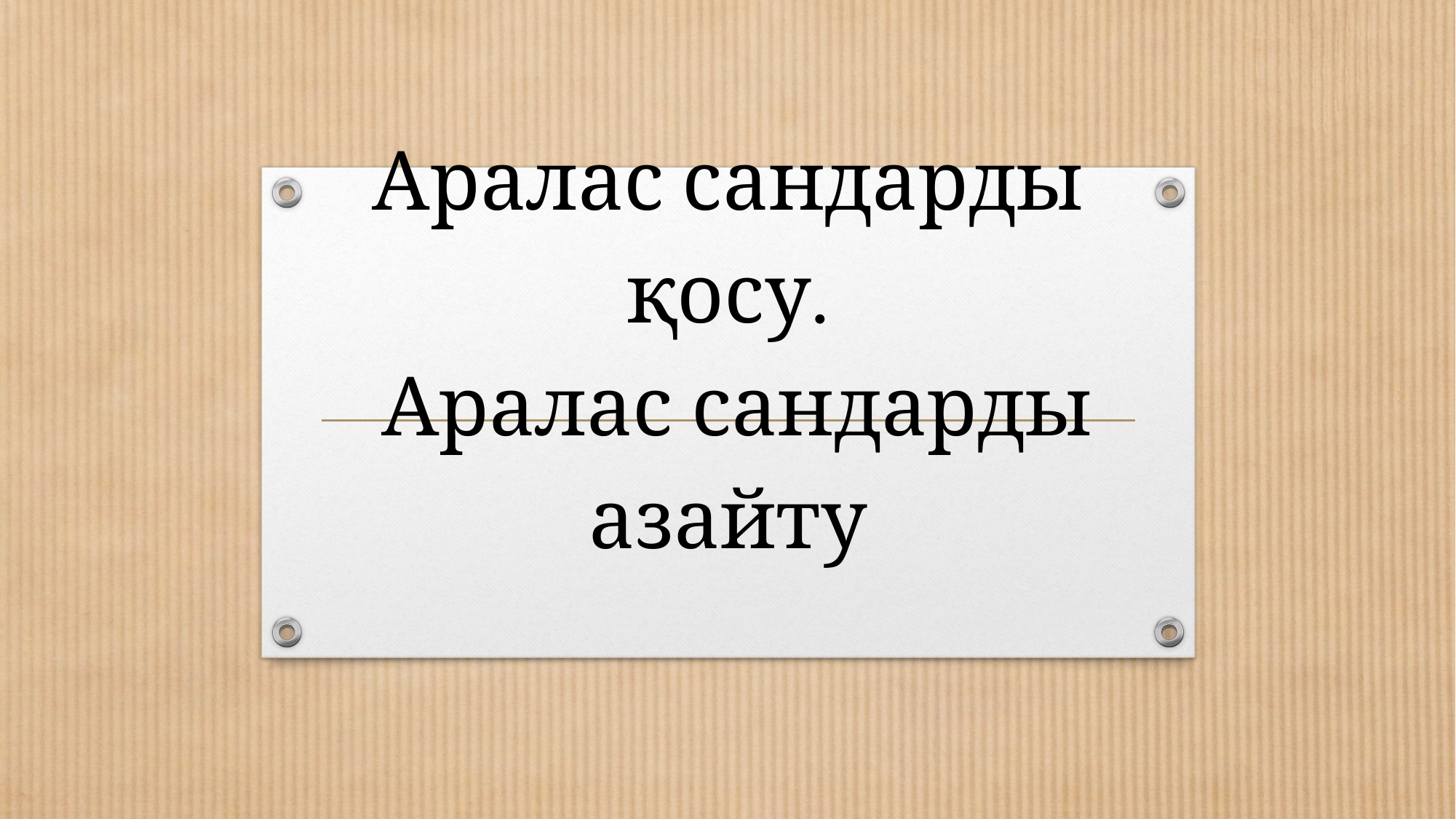

# Аралас сандарды қосу. Аралас сандарды азайту